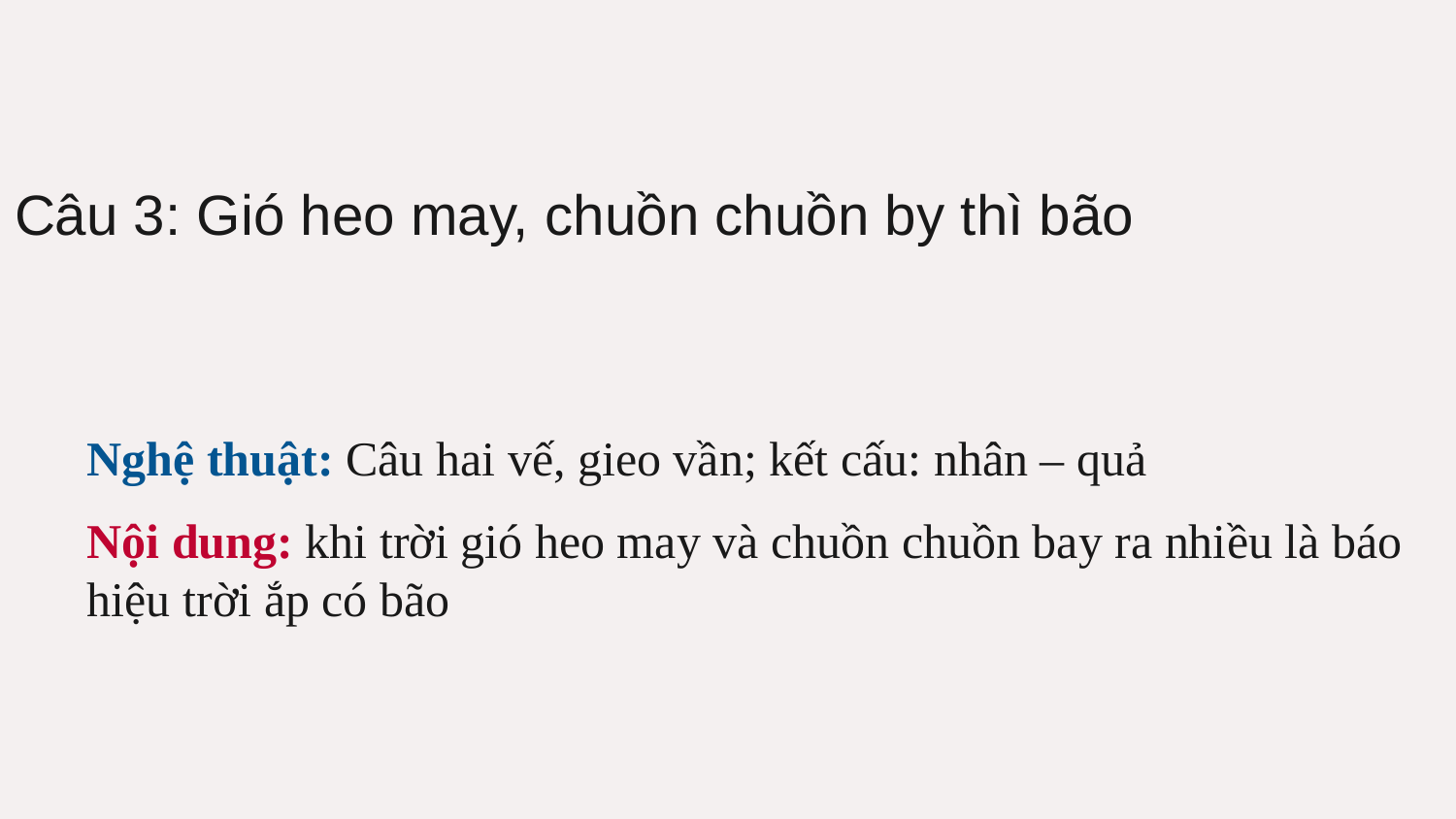

Câu 3: Gió heo may, chuồn chuồn by thì bão
Nghệ thuật: Câu hai vế, gieo vần; kết cấu: nhân – quả
Nội dung: khi trời gió heo may và chuồn chuồn bay ra nhiều là báo hiệu trời ắp có bão